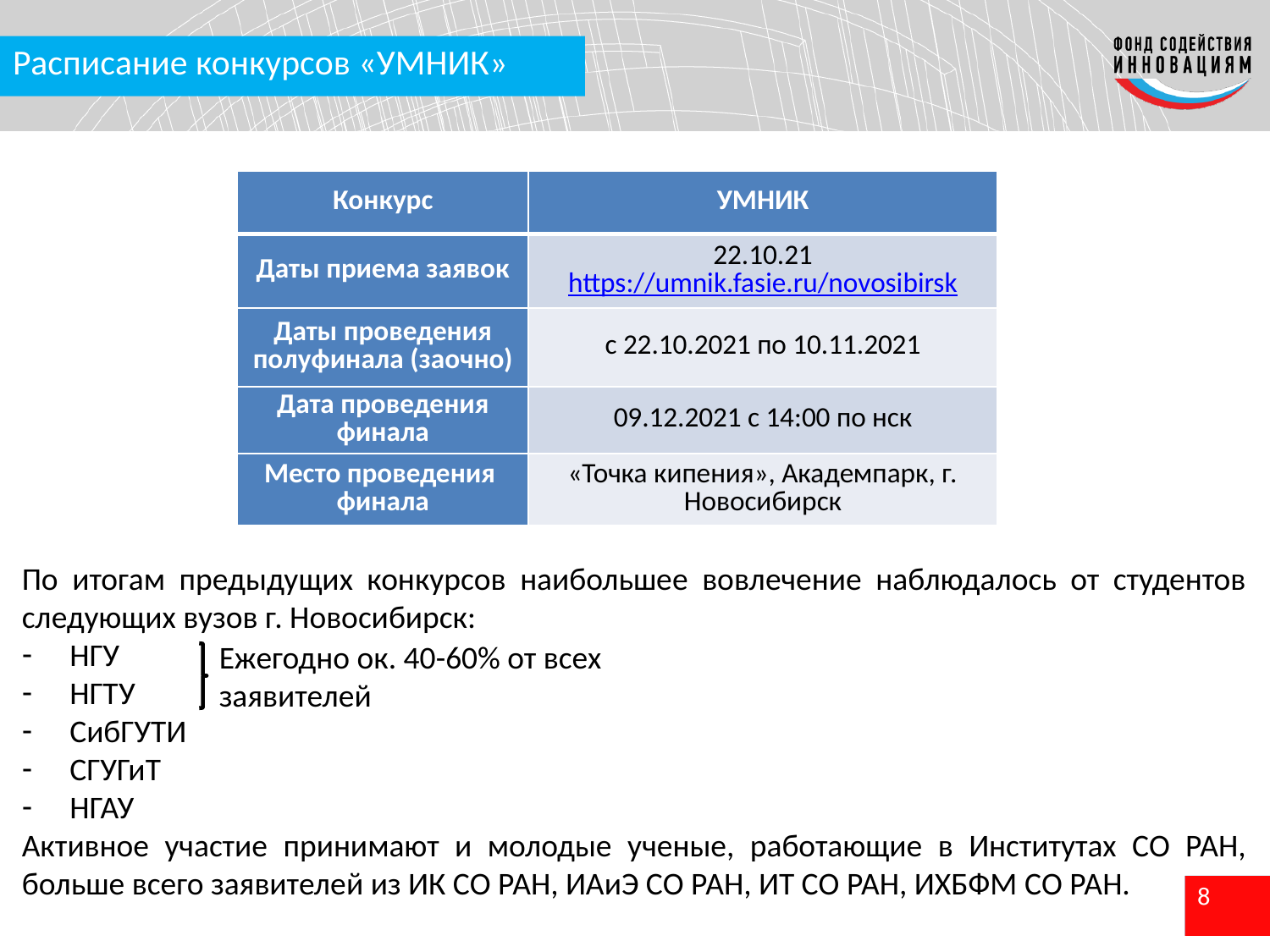

# Расписание конкурсов «УМНИК»
| Конкурс | УМНИК |
| --- | --- |
| Даты приема заявок | 22.10.21 https://umnik.fasie.ru/novosibirsk |
| Даты проведения полуфинала (заочно) | с 22.10.2021 по 10.11.2021 |
| Дата проведения финала | 09.12.2021 с 14:00 по нск |
| Место проведения финала | «Точка кипения», Академпарк, г. Новосибирск |
По итогам предыдущих конкурсов наибольшее вовлечение наблюдалось от студентов следующих вузов г. Новосибирск:
НГУ
НГТУ
СибГУТИ
СГУГиТ
НГАУ
Активное участие принимают и молодые ученые, работающие в Институтах СО РАН, больше всего заявителей из ИК СО РАН, ИАиЭ СО РАН, ИТ СО РАН, ИХБФМ СО РАН.
Ежегодно ок. 40-60% от всех заявителей

8